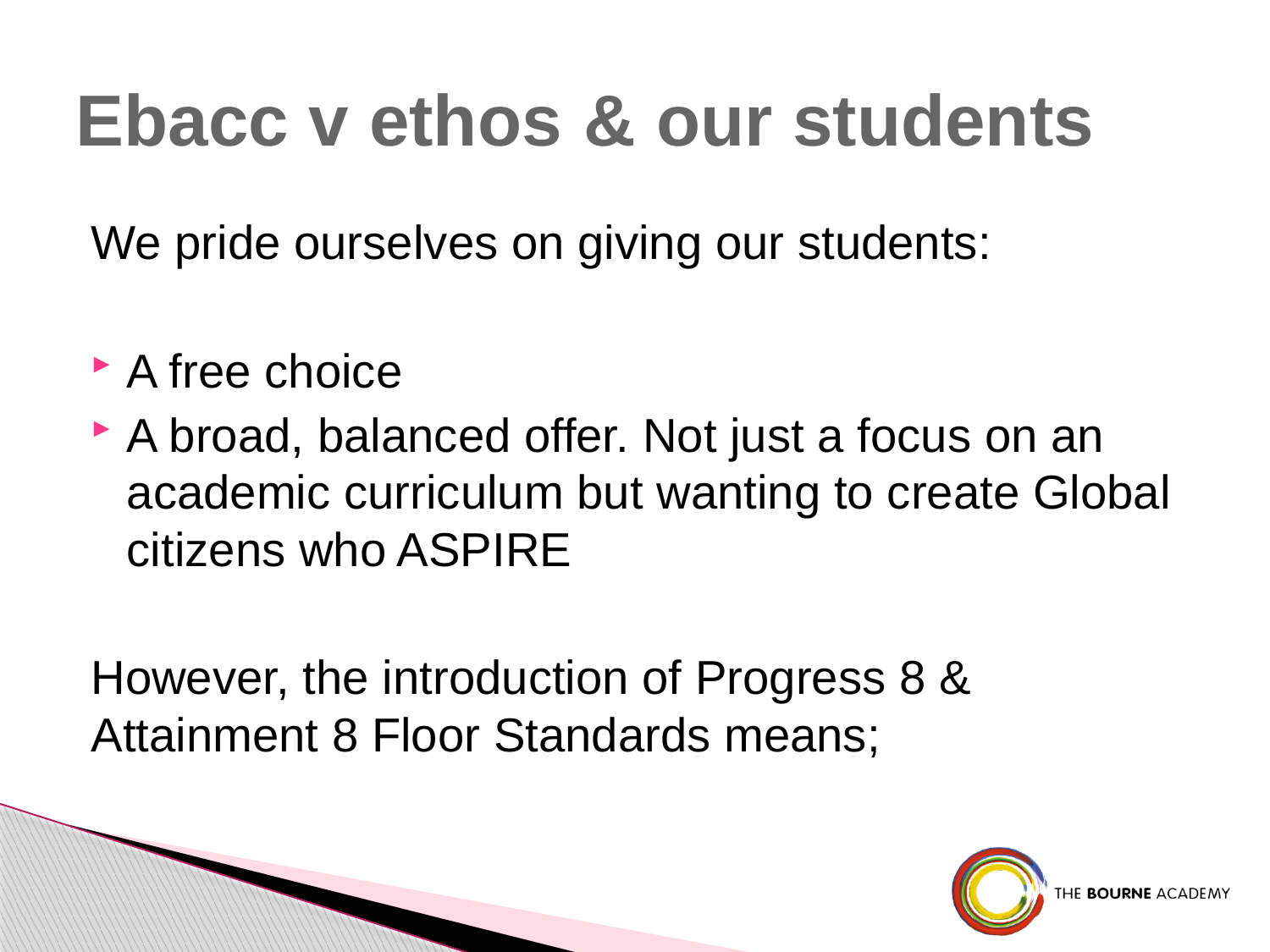

# Ebacc v ethos	& our students
We pride ourselves on giving our students:

A free choice
A broad, balanced offer. Not just a focus on an academic curriculum but wanting to create Global citizens who ASPIRE

However, the introduction of Progress 8 & Attainment 8 Floor Standards means;